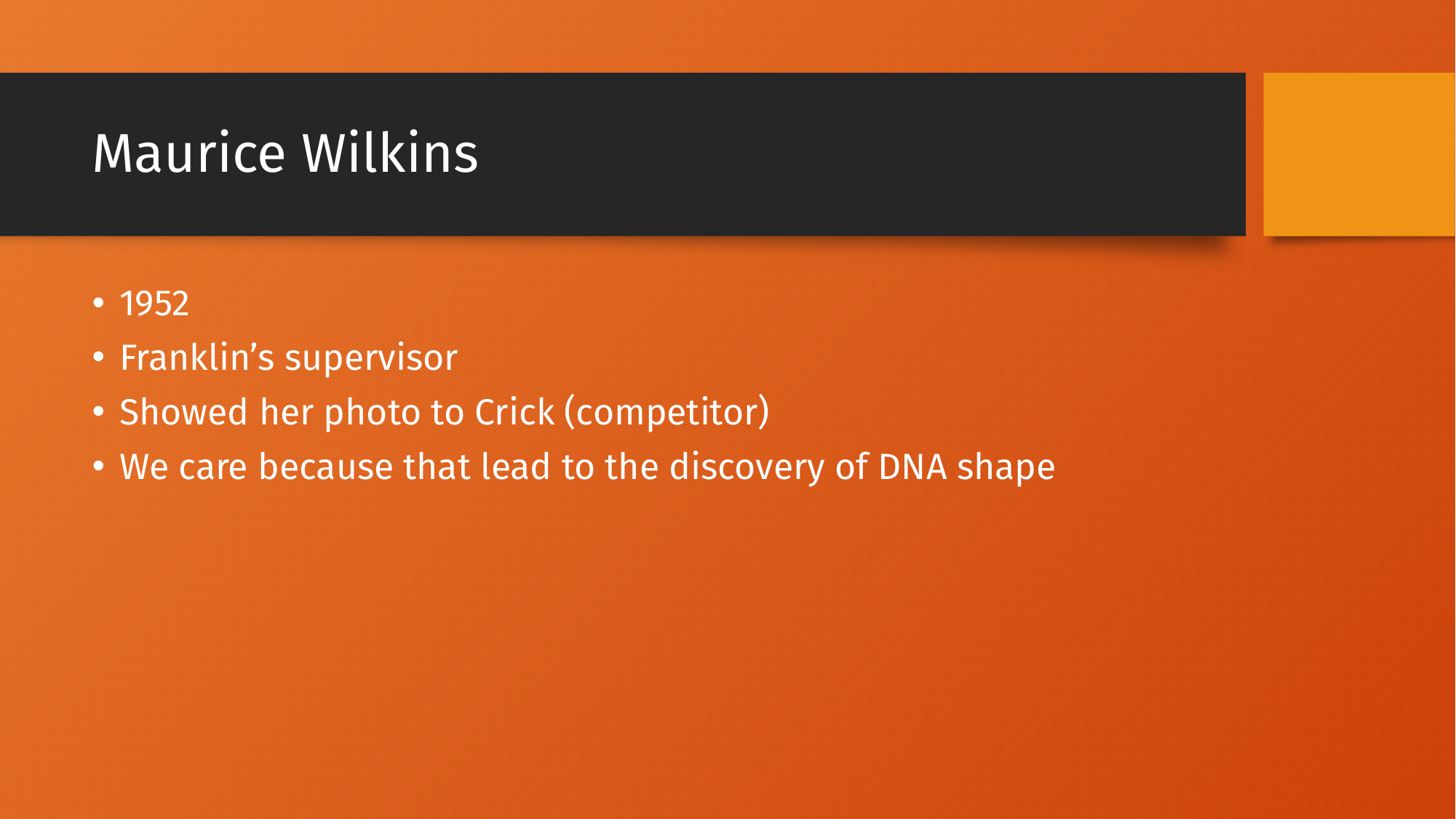

# Maurice Wilkins
1952
Franklin’s supervisor
Showed her photo to Crick (competitor)
We care because that lead to the discovery of DNA shape